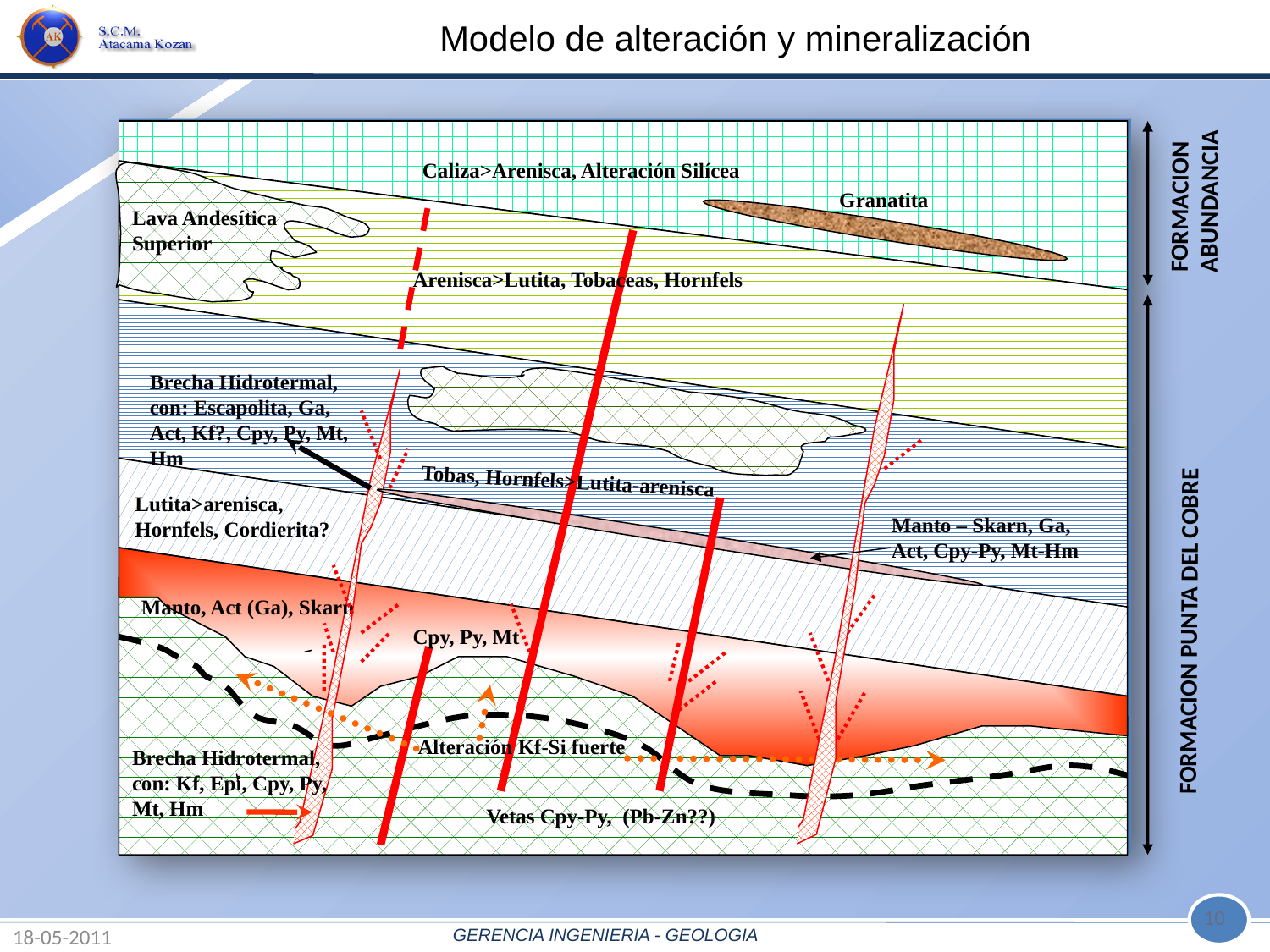

Modelo de alteración y mineralización

FORMACION ABUNDANCIA

FORMACION PUNTA DEL COBRE

Caliza>Arenisca, Alteración Silícea

Granatita
Lava Andesítica Superior

Arenisca>Lutita, Tobaceas, Hornfels

Brecha Hidrotermal, con: Escapolita, Ga, Act, Kf?, Cpy, Py, Mt, Hm

Tobas, Hornfels>Lutita-arenisca

Lutita>arenisca, Hornfels, Cordierita?

Manto – Skarn, Ga, Act, Cpy-Py, Mt-Hm

Manto, Act (Ga), Skarn

Cpy, Py, Mt

Alteración Kf-Si fuerte
Brecha Hidrotermal, con: Kf, Epi, Cpy, Py, Mt, Hm

Vetas Cpy-Py,  (Pb-Zn??)

10
18-05-2011